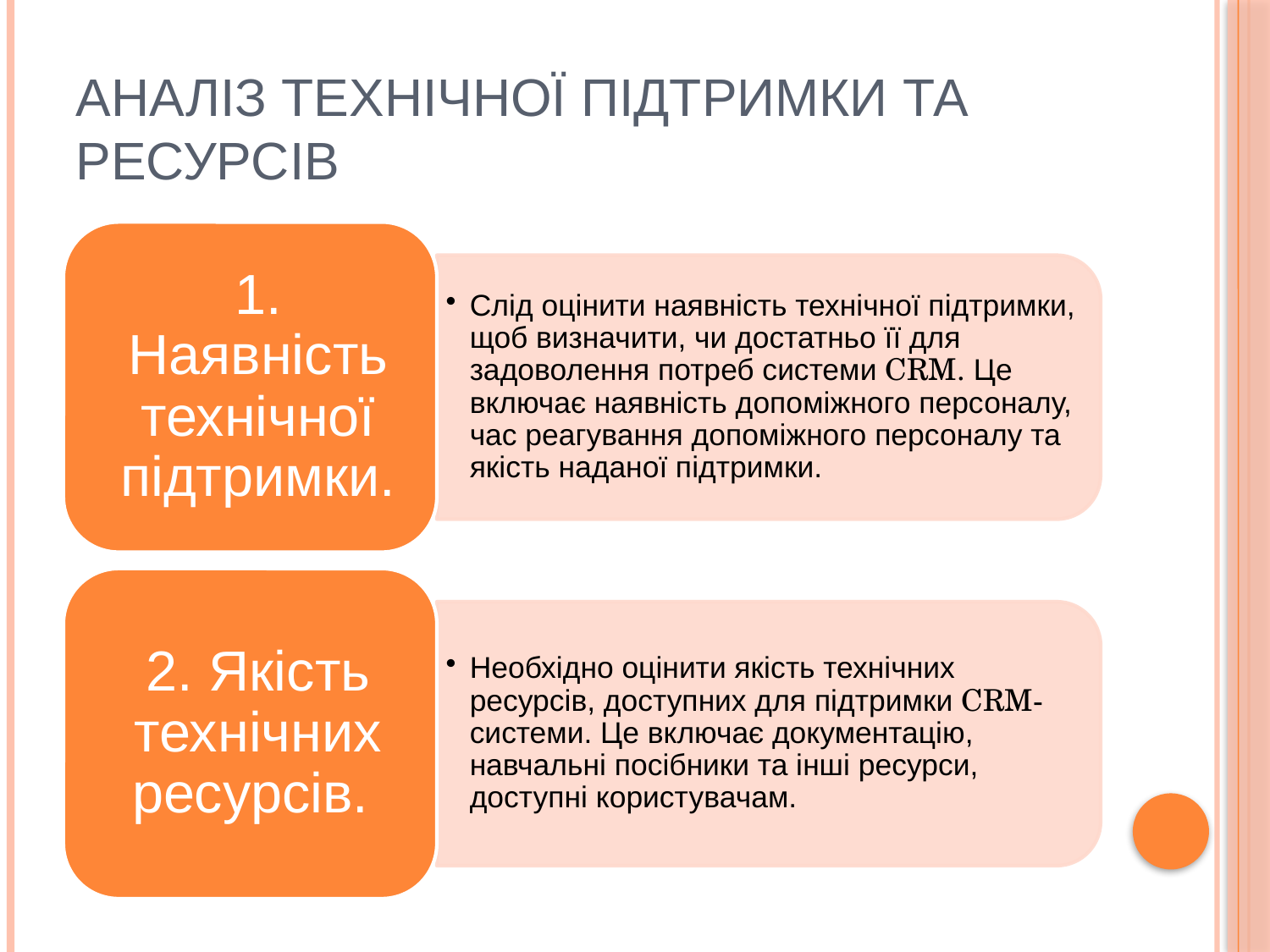

# Аналіз технічної підтримки та ресурсів
Слід оцінити наявність технічної підтримки, щоб визначити, чи достатньо її для задоволення потреб системи CRM. Це включає наявність допоміжного персоналу, час реагування допоміжного персоналу та якість наданої підтримки.
1. Наявність технічної підтримки.
Необхідно оцінити якість технічних ресурсів, доступних для підтримки CRM-системи. Це включає документацію, навчальні посібники та інші ресурси, доступні користувачам.
2. Якість технічних ресурсів.